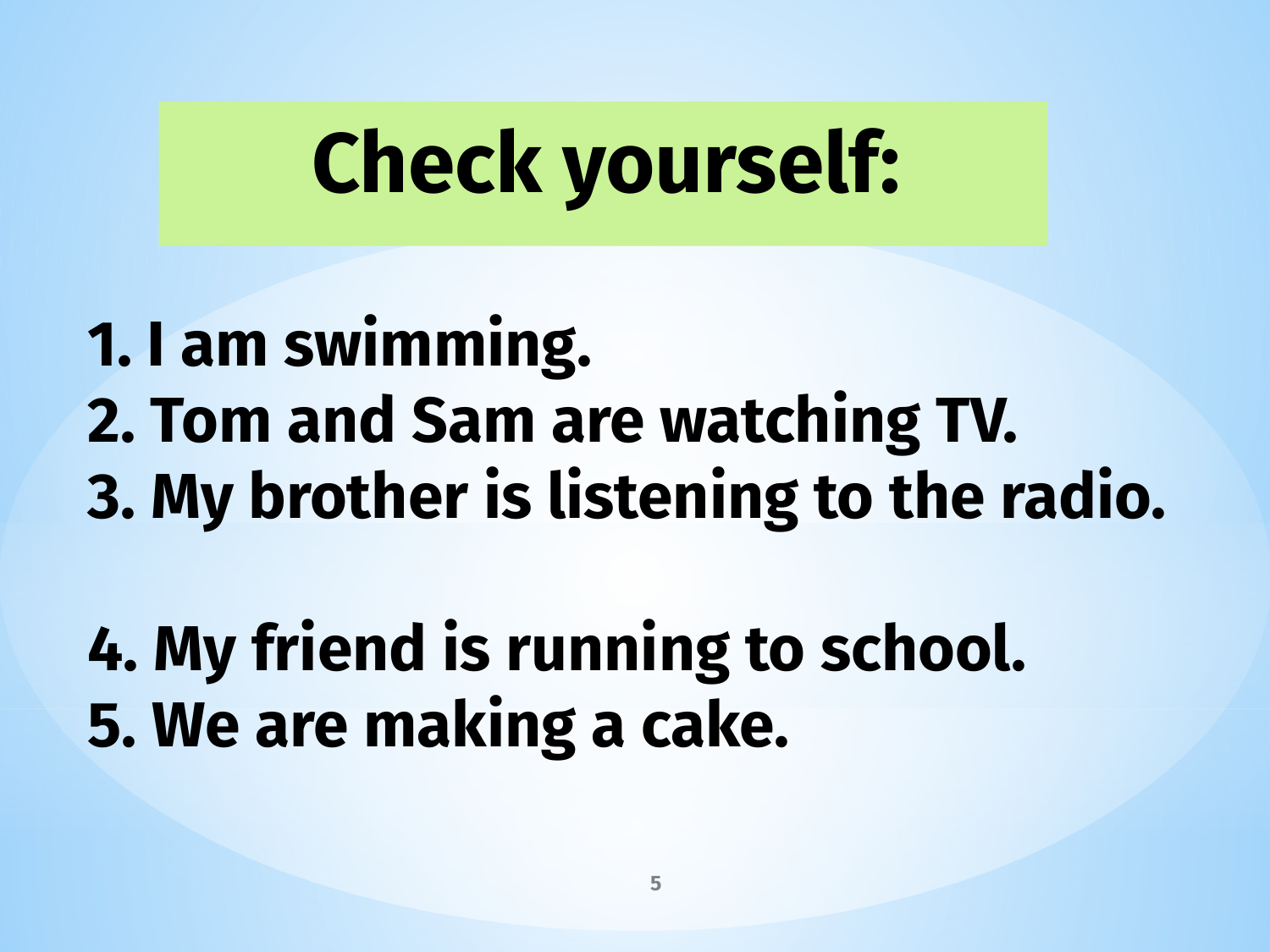

Check yourself:
# 1. I am swimming.  2. Tom and Sam are watching TV.   3. My brother is listening to the radio.   4. My friend is running to school.   5. We are making a cake.
5